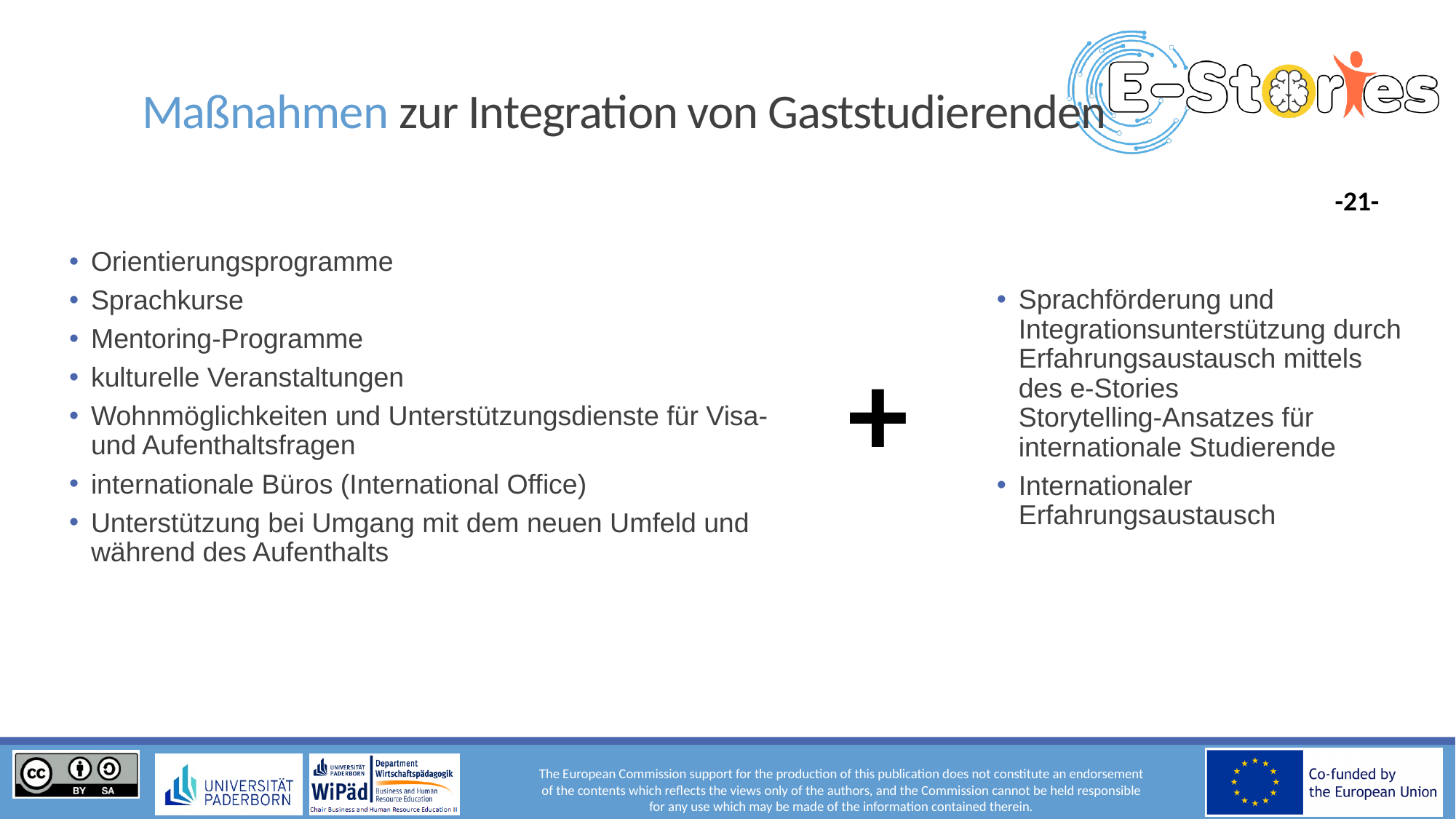

# Maßnahmen zur Integration von Gaststudierenden
Orientierungsprogramme
Sprachkurse
Mentoring-Programme
kulturelle Veranstaltungen
Wohnmöglichkeiten und Unterstützungsdienste für Visa- und Aufenthaltsfragen
internationale Büros (International Office)
Unterstützung bei Umgang mit dem neuen Umfeld und während des Aufenthalts
Sprachförderung und Integrationsunterstützung durch Erfahrungsaustausch mittels des e-Stories
Storytelling-Ansatzes für internationale Studierende
Internationaler Erfahrungsaustausch
+